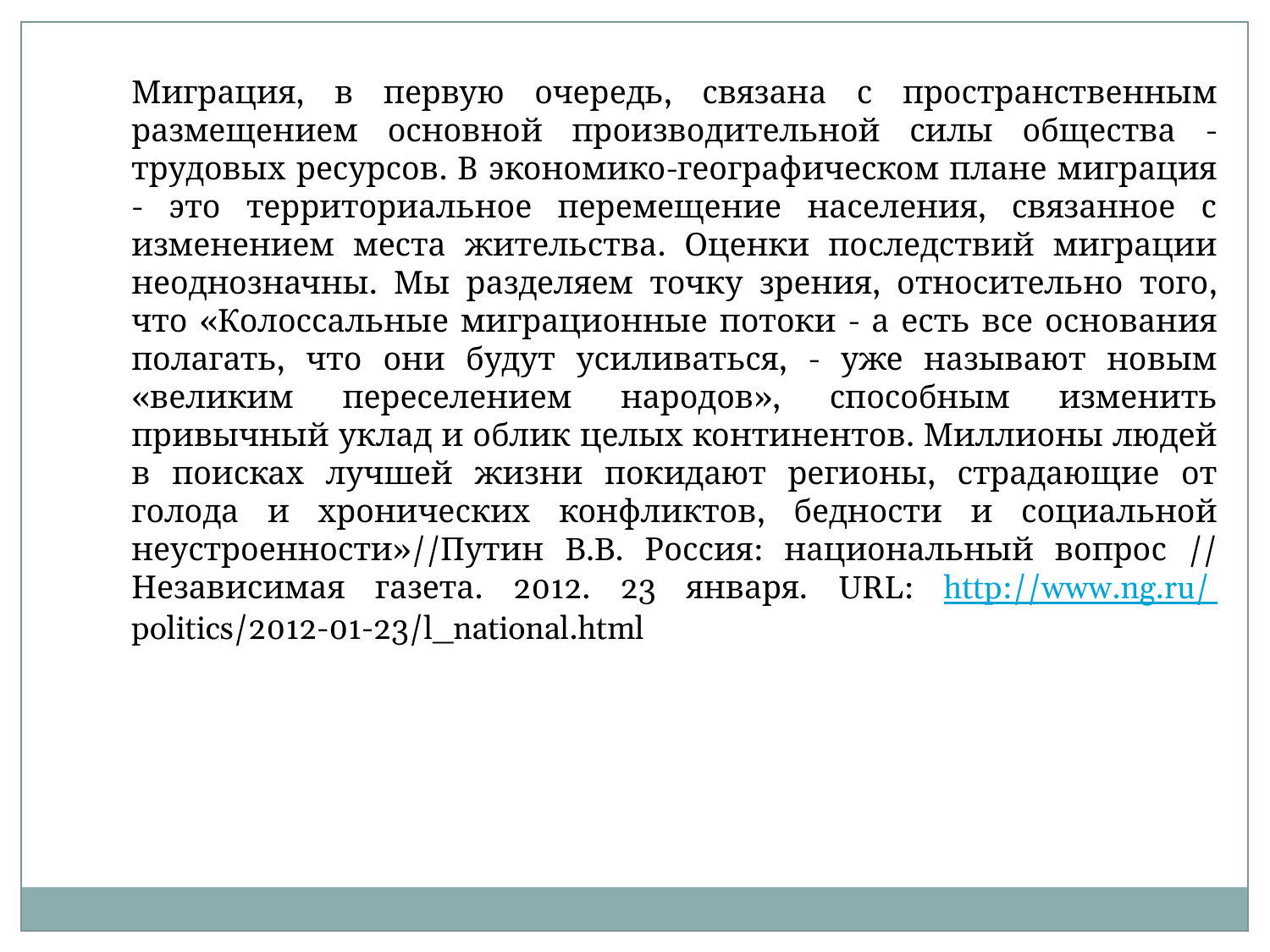

Миграция, в первую очередь, связана с пространственным размещением основной производительной силы общества - трудовых ресурсов. В экономико-географическом плане миграция - это территориальное перемещение населения, связанное с изменением места жительства. Оценки последствий миграции неоднозначны. Мы разделяем точку зрения, относительно того, что «Колоссальные миграционные потоки - а есть все основания полагать, что они будут усиливаться, - уже называют новым «великим переселением народов», способным изменить привычный уклад и облик целых континентов. Миллионы людей в поисках лучшей жизни покидают регионы, страдающие от голода и хронических конфликтов, бедности и социальной неустроенности»//Путин B.B. Россия: национальный вопрос // Независимая газета. 2012. 23 января. URL: http://www.ng.ru/ politics/2012-01-23/l_national.html